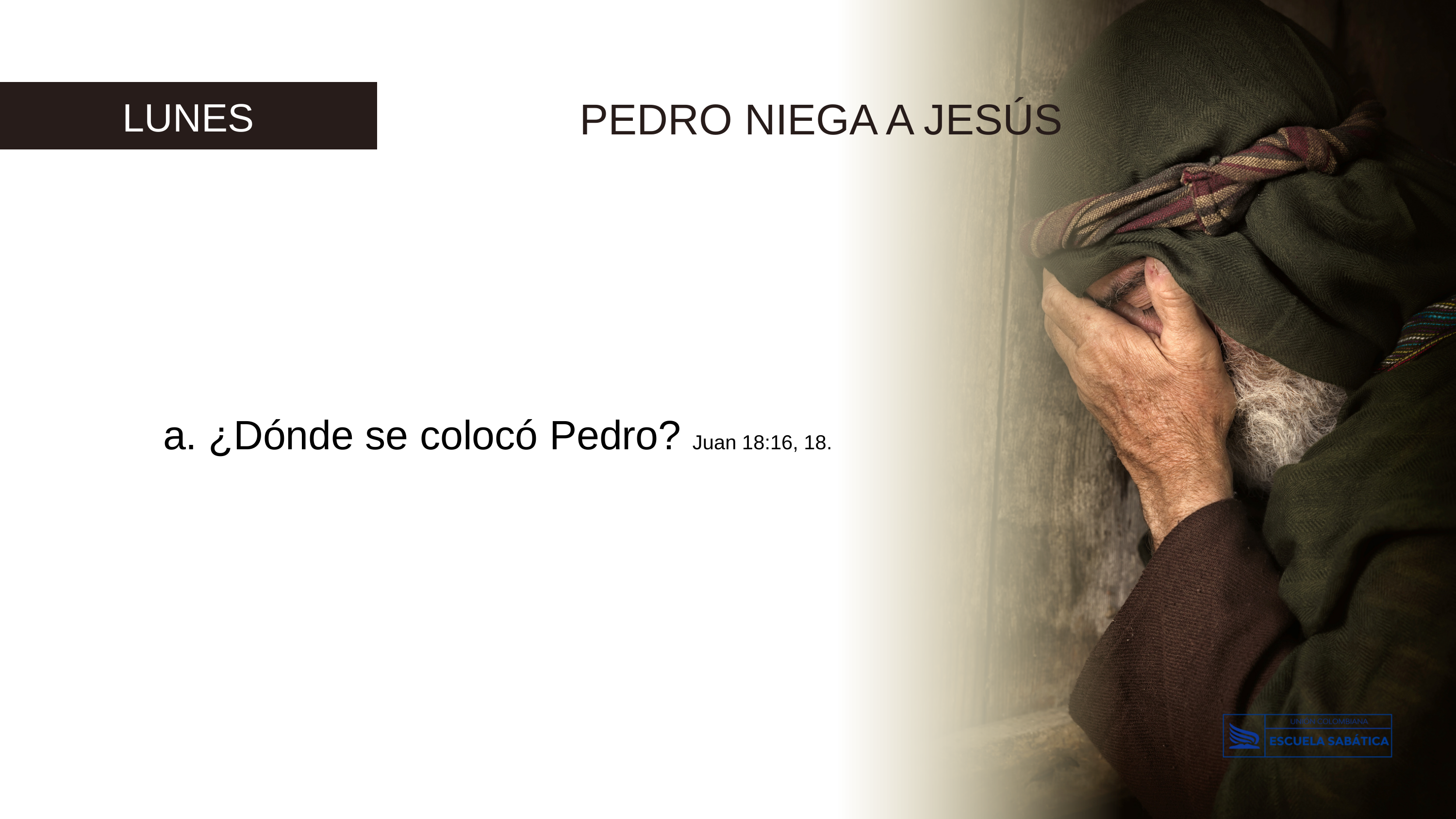

PEDRO NIEGA A JESÚS
LUNES
a. ¿Dónde se colocó Pedro? Juan 18:16, 18.